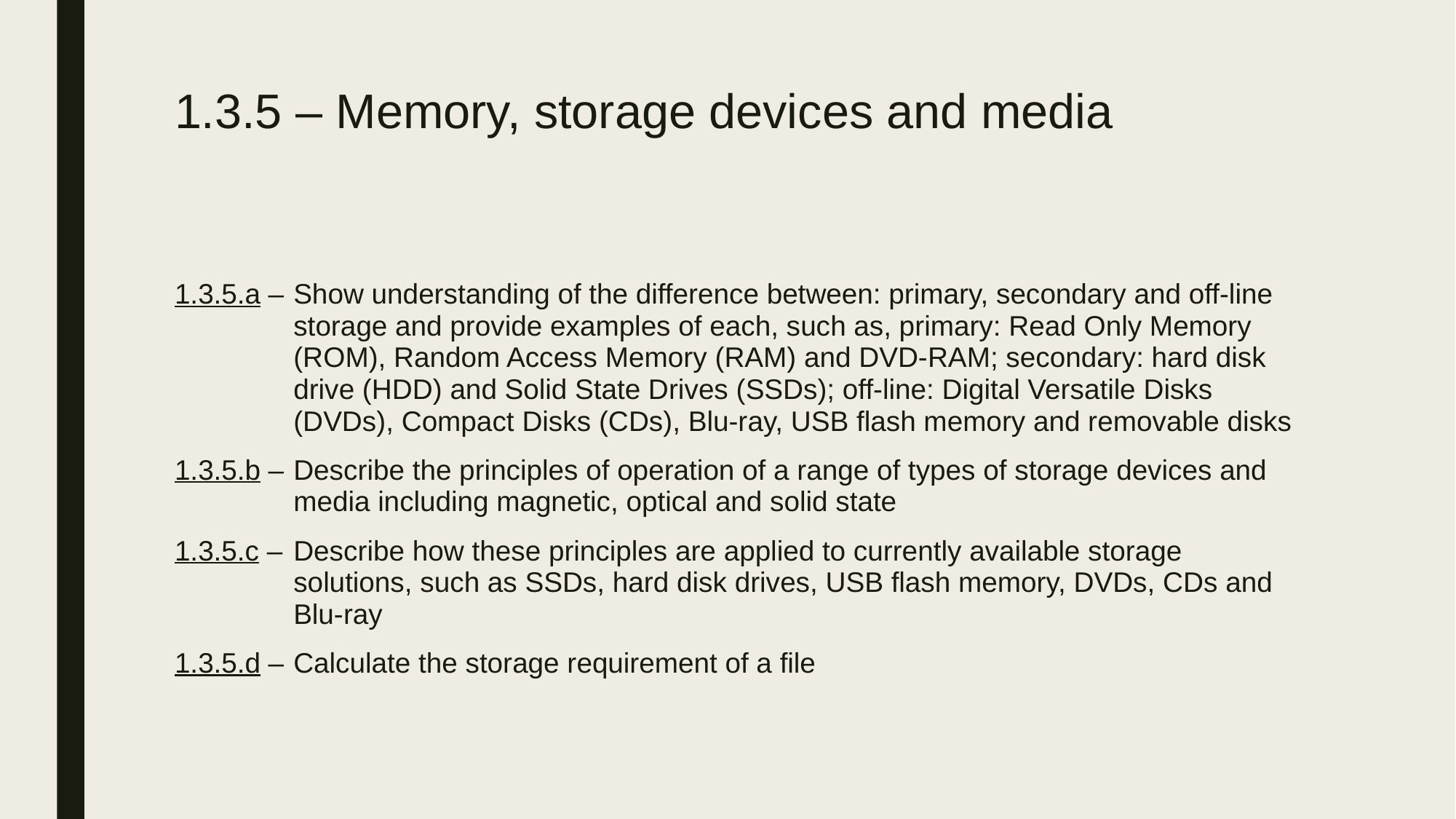

# 1.3.5 – Memory, storage devices and media
1.3.5.a – 	Show understanding of the difference between: primary, secondary and off-line storage and provide examples of each, such as, primary: Read Only Memory (ROM), Random Access Memory (RAM) and DVD-RAM; secondary: hard disk drive (HDD) and Solid State Drives (SSDs); off-line: Digital Versatile Disks (DVDs), Compact Disks (CDs), Blu-ray, USB flash memory and removable disks
1.3.5.b – 	Describe the principles of operation of a range of types of storage devices and media including magnetic, optical and solid state
1.3.5.c – 	Describe how these principles are applied to currently available storage solutions, such as SSDs, hard disk drives, USB flash memory, DVDs, CDs and Blu-ray
1.3.5.d – 	Calculate the storage requirement of a file